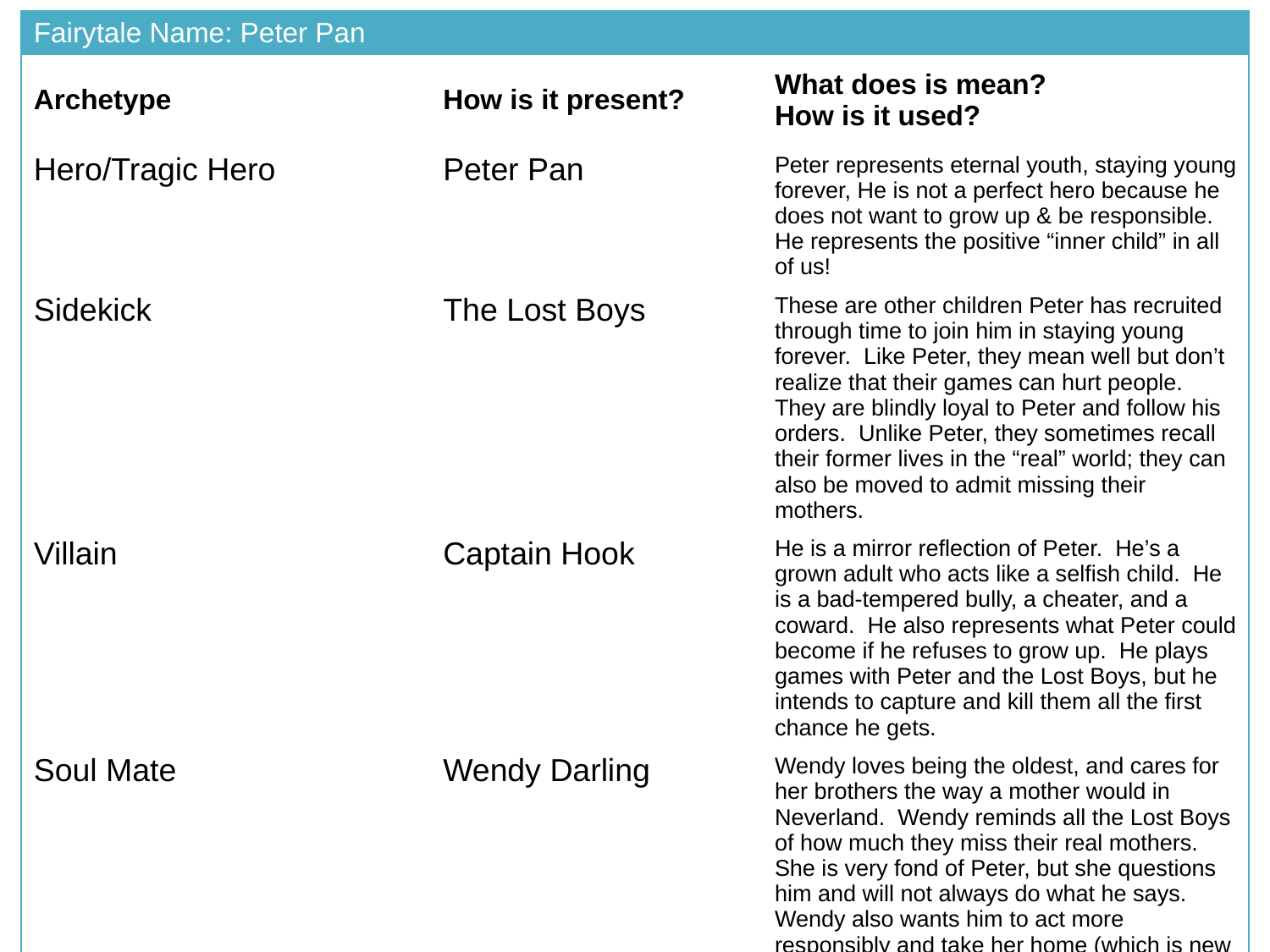

| Fairytale Name: Peter Pan |  |  |
| --- | --- | --- |
| Archetype | How is it present? | What does is mean? How is it used? |
| Hero/Tragic Hero | Peter Pan | Peter represents eternal youth, staying young forever, He is not a perfect hero because he does not want to grow up & be responsible. He represents the positive “inner child” in all of us! |
| Sidekick | The Lost Boys | These are other children Peter has recruited through time to join him in staying young forever. Like Peter, they mean well but don’t realize that their games can hurt people. They are blindly loyal to Peter and follow his orders. Unlike Peter, they sometimes recall their former lives in the “real” world; they can also be moved to admit missing their mothers. |
| Villain | Captain Hook | He is a mirror reflection of Peter. He’s a grown adult who acts like a selfish child. He is a bad-tempered bully, a cheater, and a coward. He also represents what Peter could become if he refuses to grow up. He plays games with Peter and the Lost Boys, but he intends to capture and kill them all the first chance he gets. |
| Soul Mate | Wendy Darling | Wendy loves being the oldest, and cares for her brothers the way a mother would in Neverland. Wendy reminds all the Lost Boys of how much they miss their real mothers. She is very fond of Peter, but she questions him and will not always do what he says. Wendy also wants him to act more responsibly and take her home (which is new and exciting to Peter). |